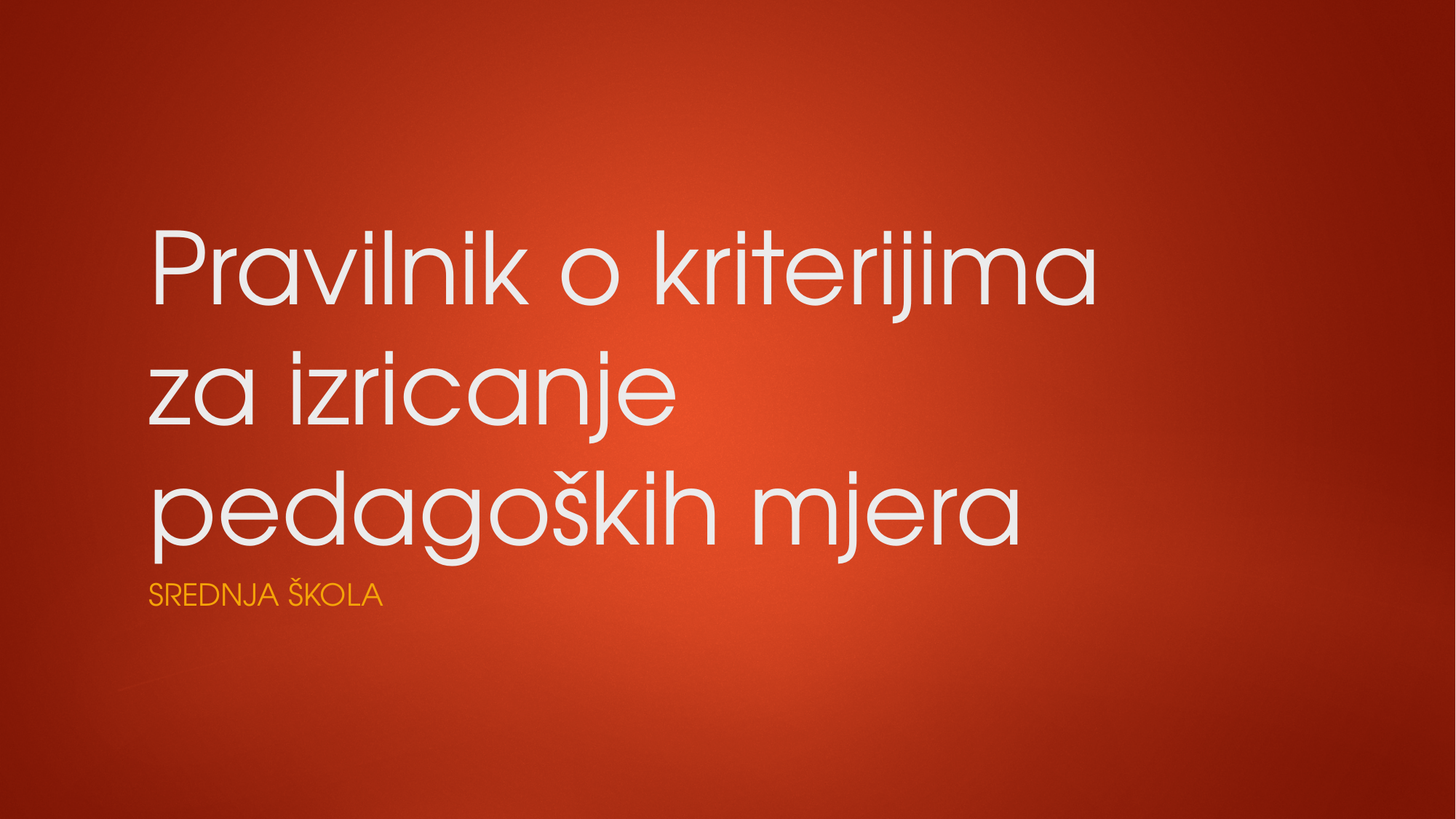

# Pravilnik o kriterijima za izricanje pedagoških mjera
SREDNJA ŠKOLA